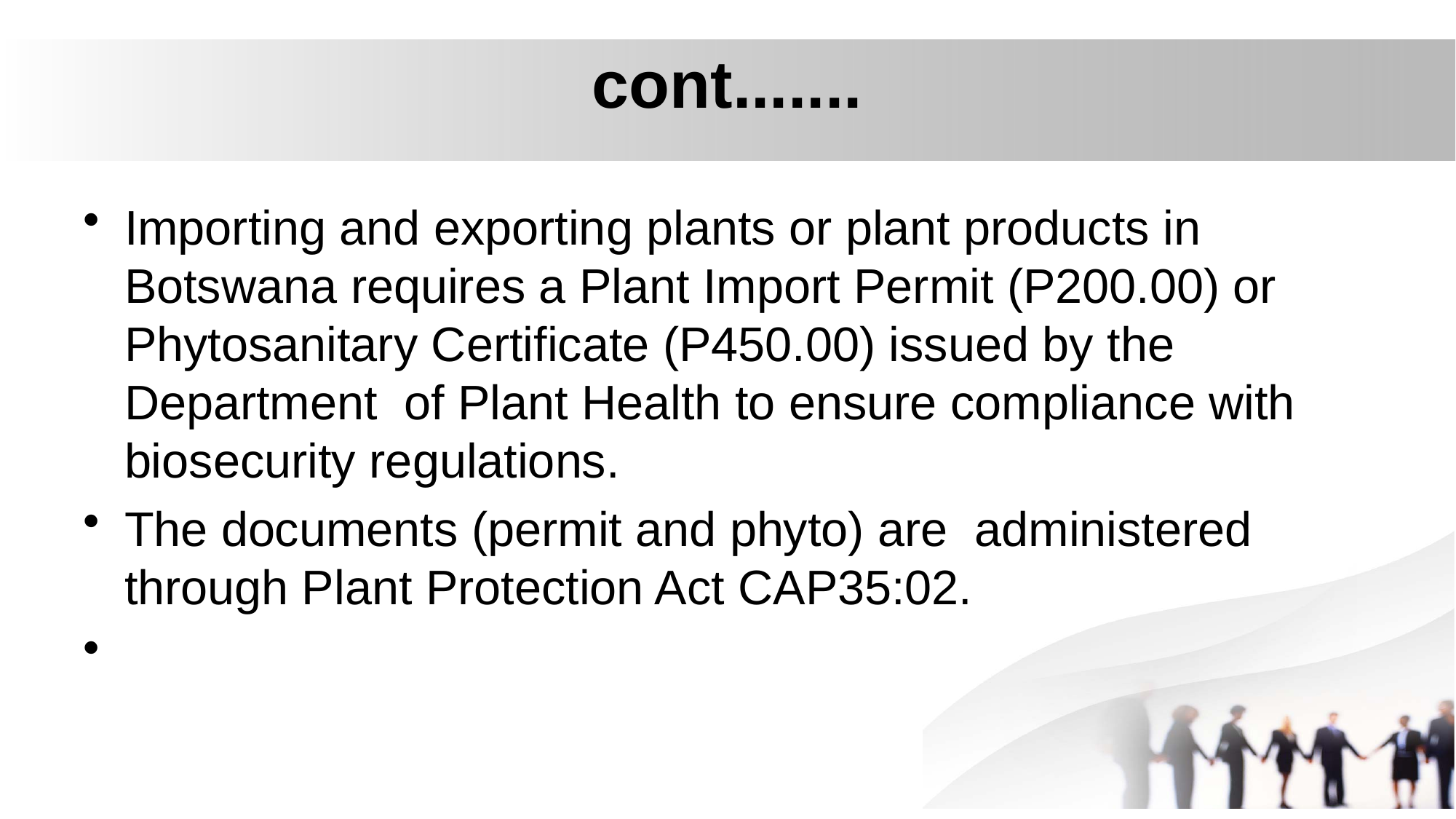

# cont.......
Importing and exporting plants or plant products in Botswana requires a Plant Import Permit (P200.00) or Phytosanitary Certificate (P450.00) issued by the Department  of Plant Health to ensure compliance with biosecurity regulations.
The documents (permit and phyto) are  administered through Plant Protection Act CAP35:02.